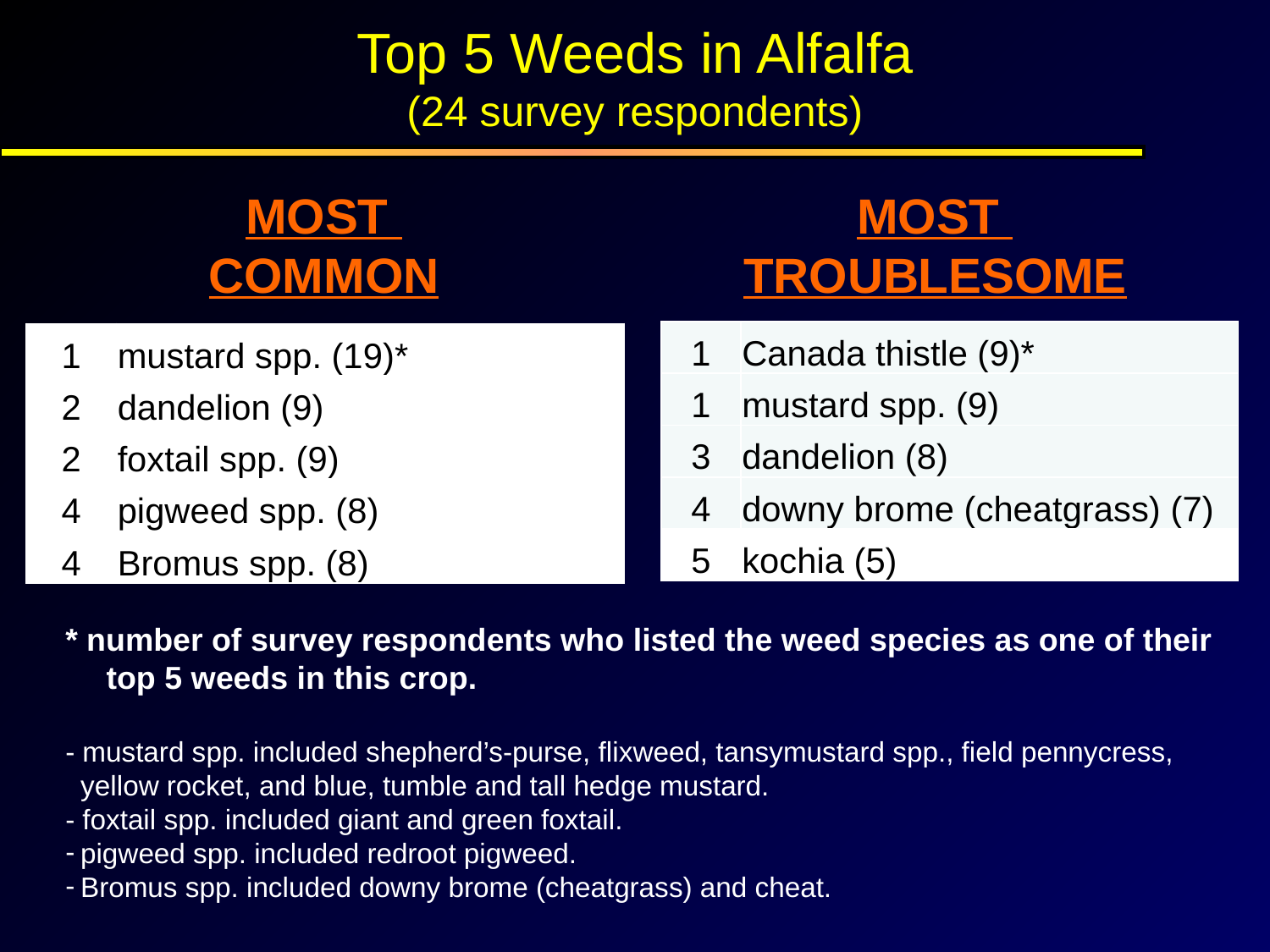

Top 5 Weeds in Alfalfa
(24 survey respondents)

MOST
COMMON
MOST
TROUBLESOME
| 1 | Canada thistle (9)\* |
| --- | --- |
| 1 | mustard spp. (9) |
| 3 | dandelion (8) |
| 4 | downy brome (cheatgrass) (7) |
| 5 | kochia (5) |
| 1 | mustard spp. (19)\* |
| --- | --- |
| 2 | dandelion (9) |
| 2 | foxtail spp. (9) |
| 4 | pigweed spp. (8) |
| 4 | Bromus spp. (8) |
* number of survey respondents who listed the weed species as one of their  top 5 weeds in this crop.

- mustard spp. included shepherd’s-purse, flixweed, tansymustard spp., field pennycress, yellow rocket, and blue, tumble and tall hedge mustard.
- foxtail spp. included giant and green foxtail.
pigweed spp. included redroot pigweed.
Bromus spp. included downy brome (cheatgrass) and cheat.